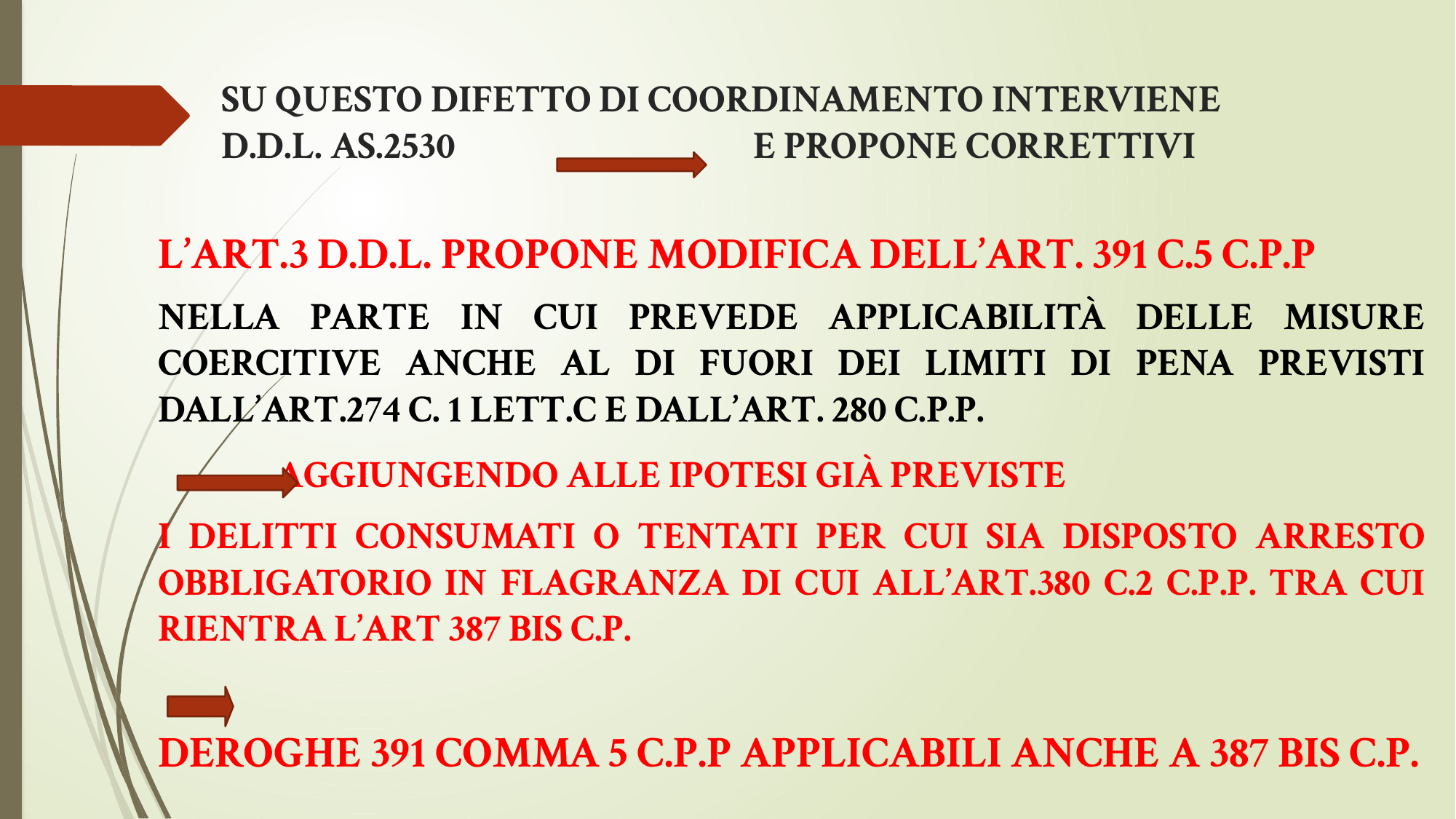

# Su questo difetto di coordinamento interviene D.D.L. AS.2530				 e propone CORRETTIVI

L’ART.3 D.D.L. propone modifica dell’art. 391 c.5 c.p.p
Nella parte in cui prevede applicabilità delle misure coercitive anche al di fuori dei limiti di pena previsti dall’art.274 c. 1 lett.C e dall’art. 280 c.p.p.
             aggiungendo alle ipotesi già previste
i delitti consumati o tentati per cui sia disposto arresto obbligatorio in flagranza di cui all’art.380 c.2 c.p.p. tra cui rientra l’art 387 bis c.p.

deroghe 391 comma 5 c.p.p applicabili anche a 387 bis c.p.